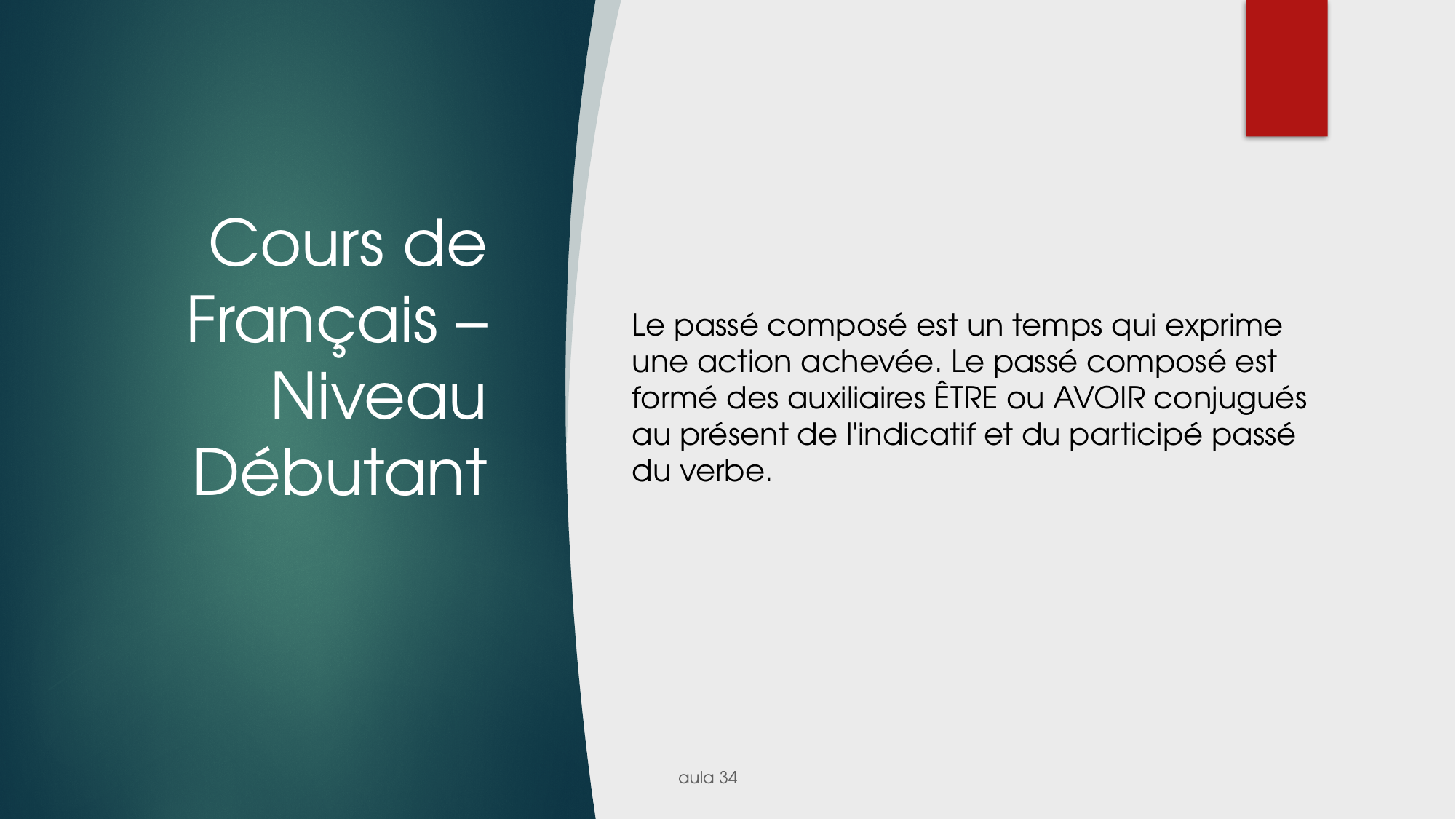

# Cours de Français – Niveau Débutant

Le passé composé est un temps qui exprime une action achevée. Le passé composé est formé des auxiliaires ÊTRE ou AVOIR conjugués au présent de l'indicatif et du participé passé du verbe.
aula 34